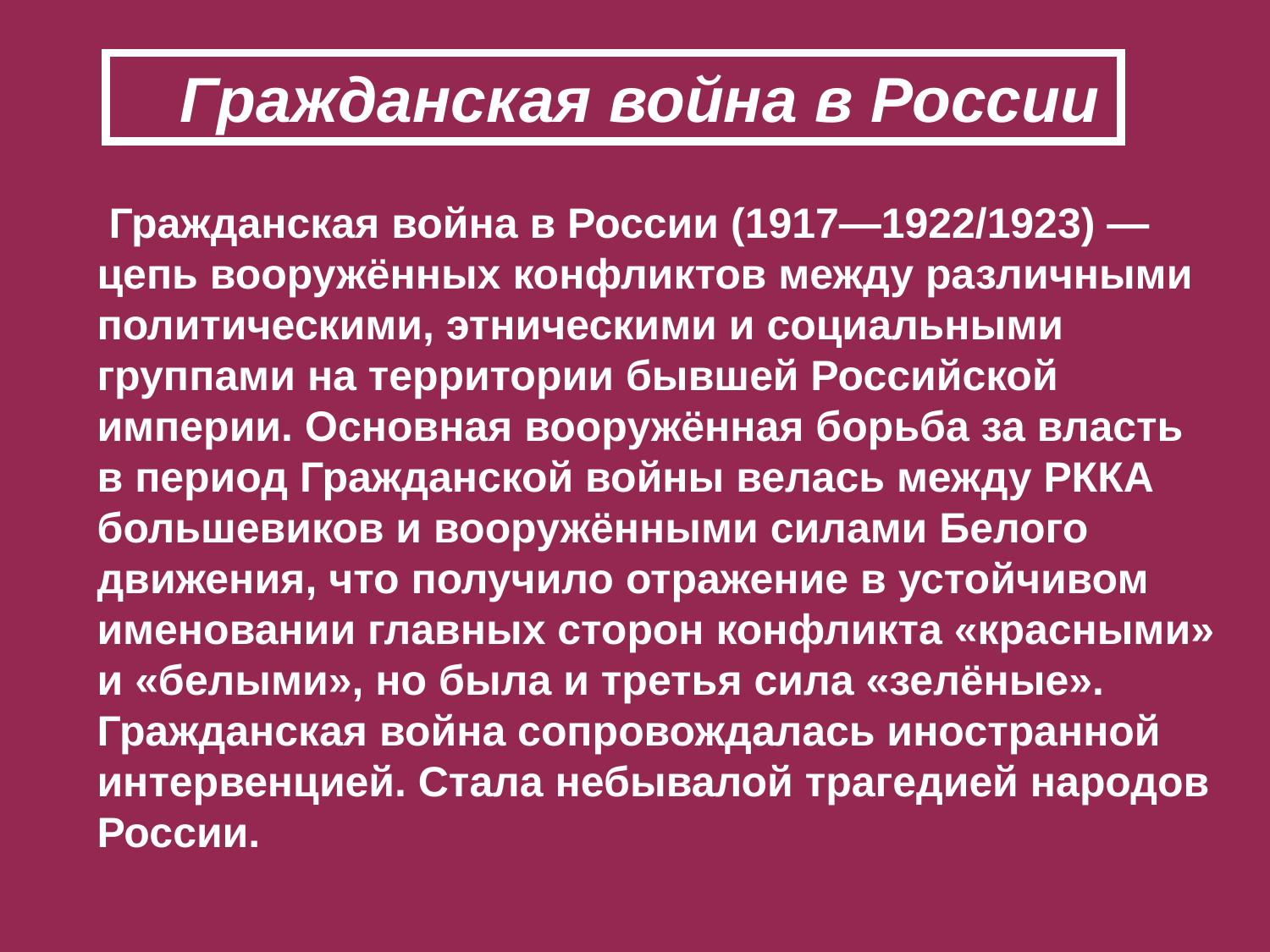

Гражданская война в России
 Гражданская война в России (1917—1922/1923) — цепь вооружённых конфликтов между различными политическими, этническими и социальными группами на территории бывшей Российской империи. Основная вооружённая борьба за власть в период Гражданской войны велась между РККА большевиков и вооружёнными силами Белого движения, что получило отражение в устойчивом именовании главных сторон конфликта «красными» и «белыми», но была и третья сила «зелёные». Гражданская война сопровождалась иностранной интервенцией. Стала небывалой трагедией народов России.